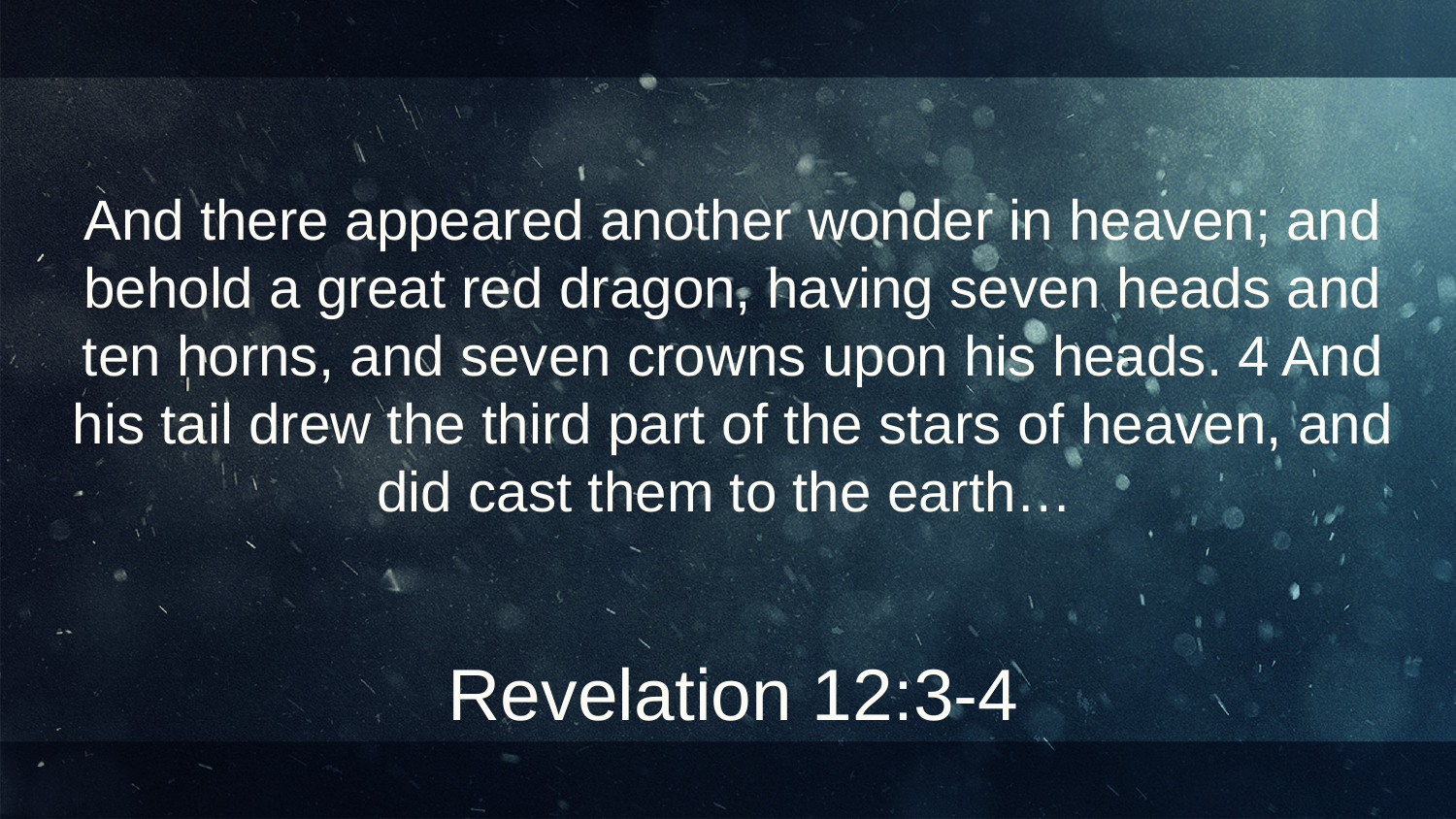

And there appeared another wonder in heaven; and behold a great red dragon, having seven heads and ten horns, and seven crowns upon his heads. 4 And his tail drew the third part of the stars of heaven, and did cast them to the earth…
Revelation 12:3-4